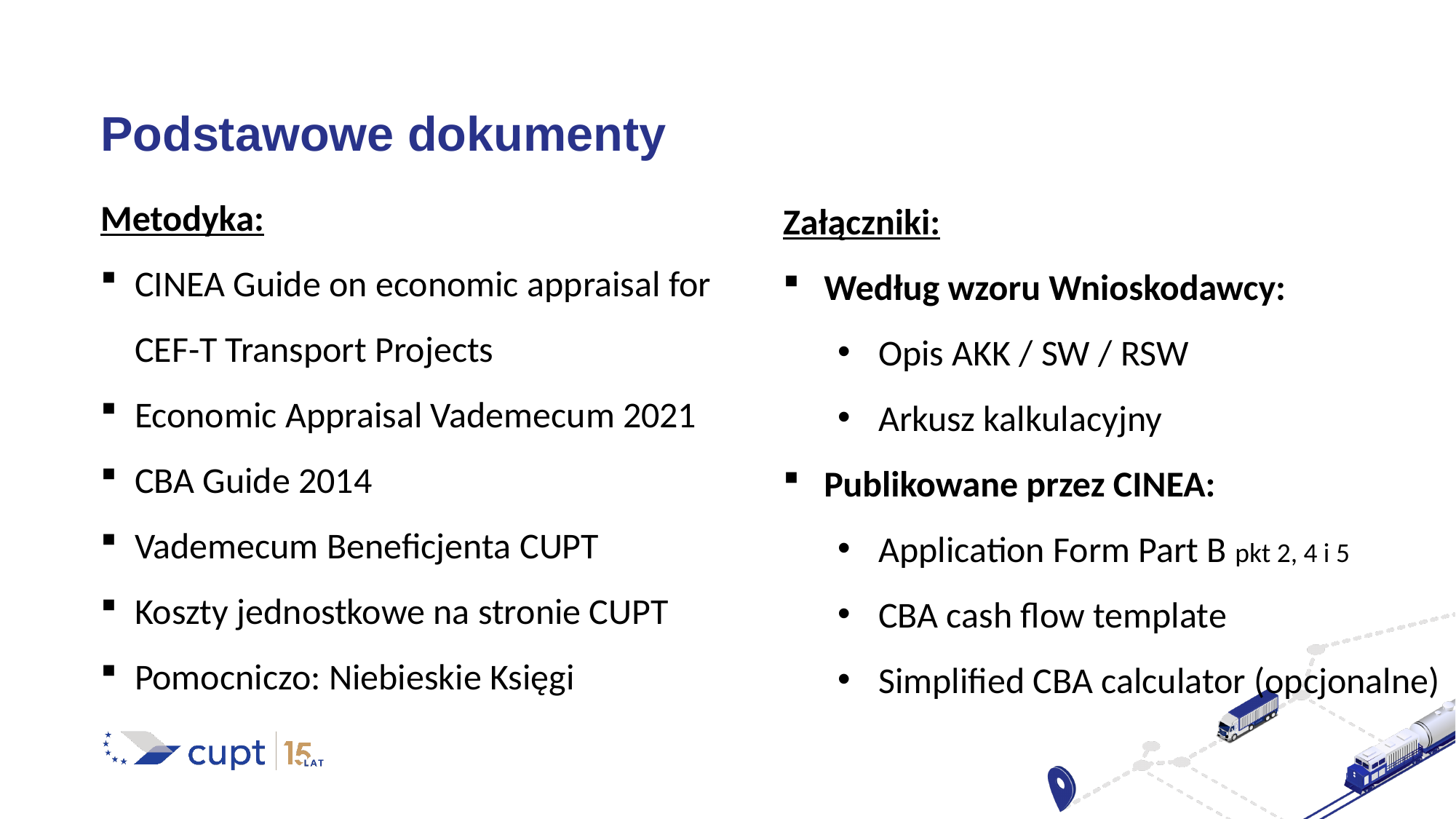

Podstawowe dokumenty

Metodyka:
CINEA Guide on economic appraisal for CEF-T Transport Projects
Economic Appraisal Vademecum 2021
CBA Guide 2014
Vademecum Beneficjenta CUPT
Koszty jednostkowe na stronie CUPT
Pomocniczo: Niebieskie Księgi

Załączniki:
Według wzoru Wnioskodawcy:
Opis AKK / SW / RSW
Arkusz kalkulacyjny
Publikowane przez CINEA:
Application Form Part B pkt 2, 4 i 5
CBA cash flow template
Simplified CBA calculator (opcjonalne)